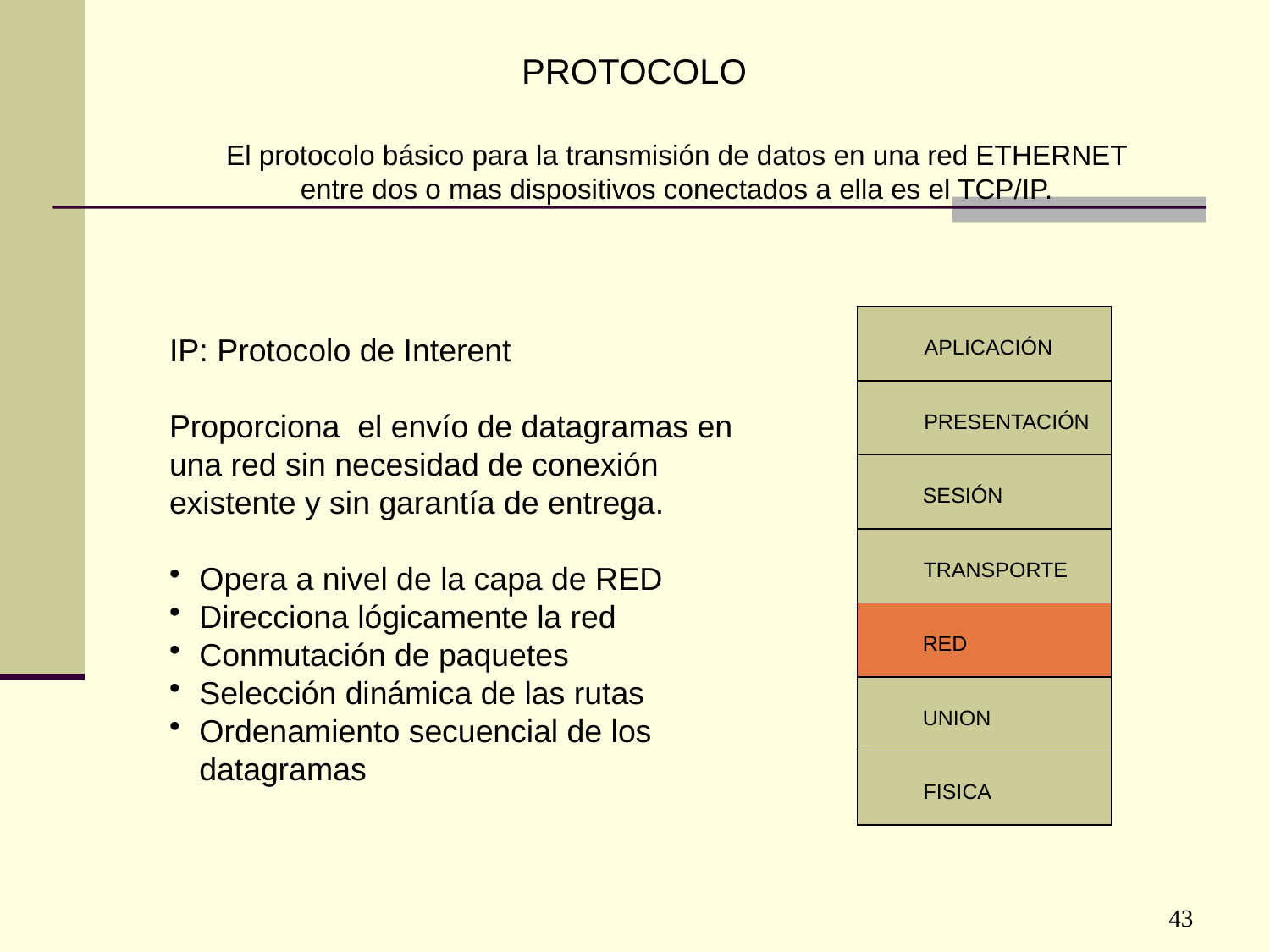

PROTOCOLO

El protocolo básico para la transmisión de datos en una red ETHERNET entre dos o mas dispositivos conectados a ella es el TCP/IP.

IP: Protocolo de Interent

Proporciona  el envío de datagramas en una red sin necesidad de conexión existente y sin garantía de entrega.

Opera a nivel de la capa de RED
Direcciona lógicamente la red
Conmutación de paquetes
Selección dinámica de las rutas
Ordenamiento secuencial de los datagramas

APLICACIÓN

PRESENTACIÓN

SESIÓN

TRANSPORTE

RED

UNION

FISICA
43